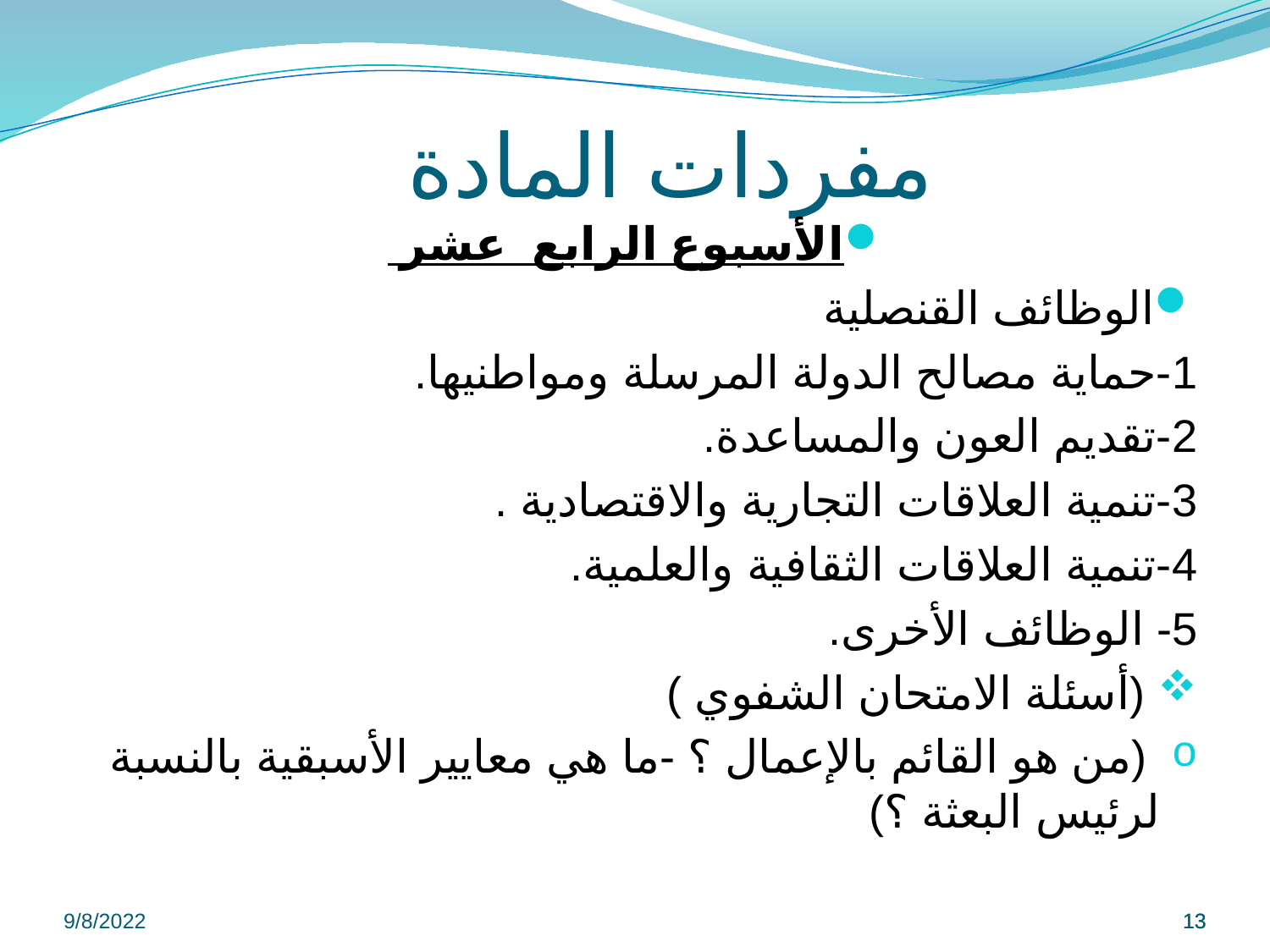

# مفردات المادة
الأسبوع الرابع  عشر
الوظائف القنصلية
1-حماية مصالح الدولة المرسلة ومواطنيها.
2-تقديم العون والمساعدة.
3-تنمية العلاقات التجارية والاقتصادية .
4-تنمية العلاقات الثقافية والعلمية.
5- الوظائف الأخرى.
 (أسئلة الامتحان الشفوي )
 (من هو القائم بالإعمال ؟ -ما هي معايير الأسبقية بالنسبة لرئيس البعثة ؟)

9/8/2022
13
13